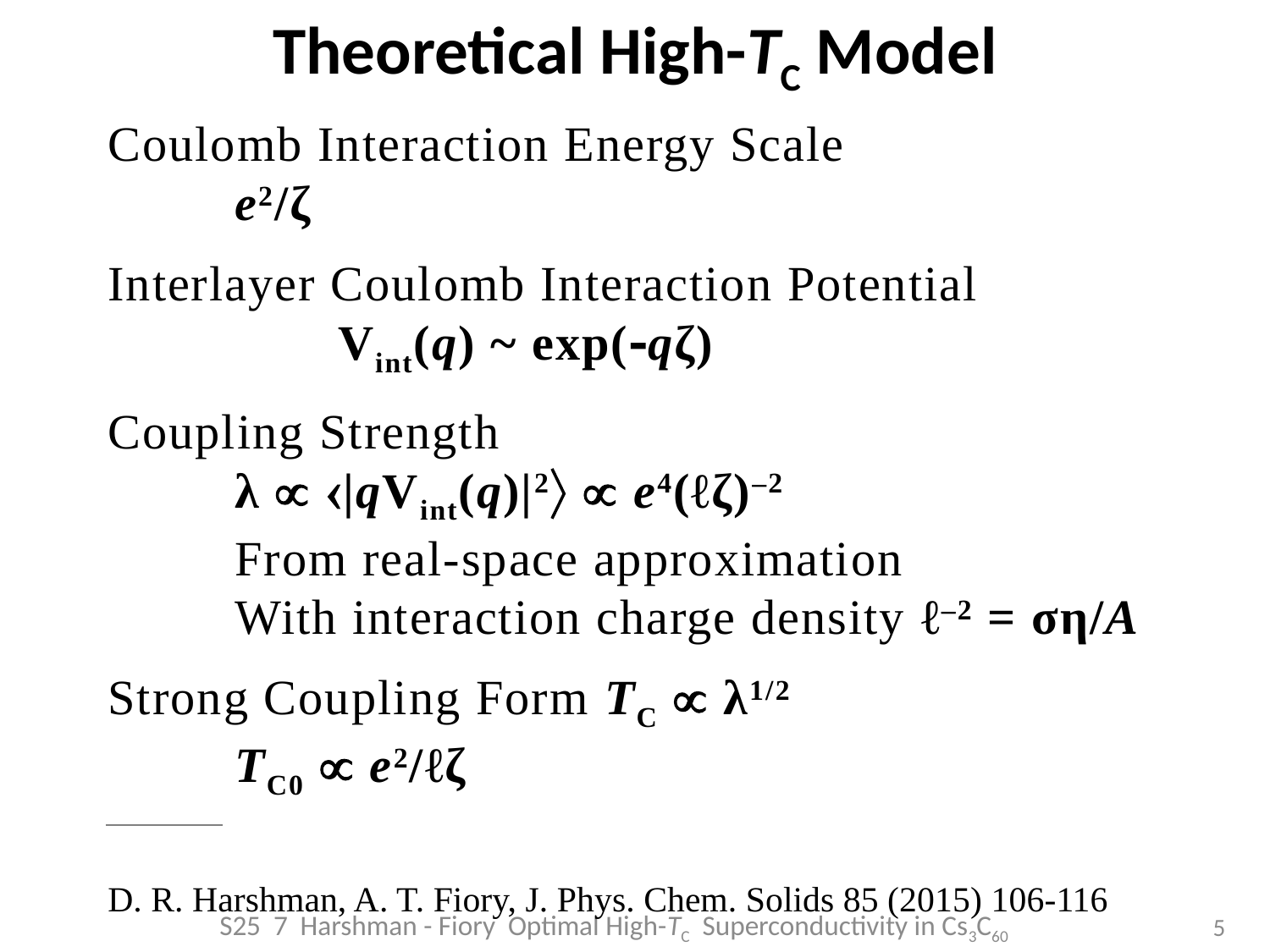

# Theoretical High-TC Model
Coulomb Interaction Energy Scale
	e2/ζ
Interlayer Coulomb Interaction Potential
	Vint(q) ~ exp(−qζ)
Coupling Strength
	λ ∝ 〈|qVint(q)|2〉 ∝ e4(ℓζ)–2
	From real-space approximation
	With interaction charge density ℓ–2 = ση/A
Strong Coupling Form TC ∝ λ1/2
	TC0 ∝ e2/ℓζ

D. R. Harshman, A. T. Fiory, J. Phys. Chem. Solids 85 (2015) 106-116
S25  7  Harshman - Fiory  Optimal High-TC  Superconductivity in Cs3C60
5